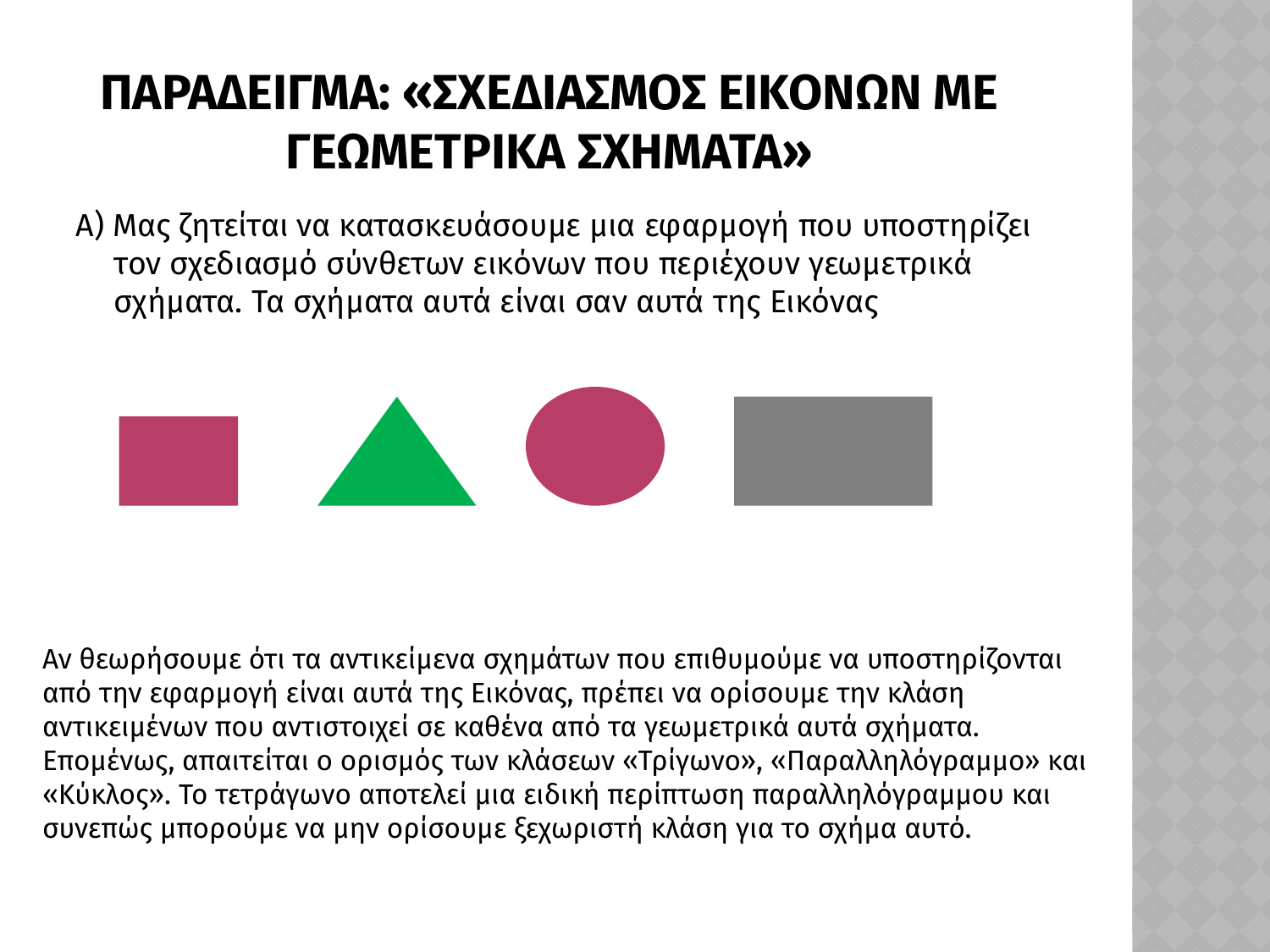

# Παραδειγμα: «Σχεδιασμοσ Εικονων με Γεωμετρικα Σχηματα»
Α) Μας ζητείται να κατασκευάσουμε μια εφαρμογή που υποστηρίζει τον σχεδιασμό σύνθετων εικόνων που περιέχουν γεωμετρικά σχήματα. Τα σχήματα αυτά είναι σαν αυτά της Εικόνας

Αν θεωρήσουμε ότι τα αντικείμενα σχημάτων που επιθυμούμε να υποστηρίζονται από την εφαρμογή είναι αυτά της Εικόνας, πρέπει να ορίσουμε την κλάση αντικειμένων που αντιστοιχεί σε καθένα από τα γεωμετρικά αυτά σχήματα. Επομένως, απαιτείται ο ορισμός των κλάσεων «Τρίγωνο», «Παραλληλόγραμμο» και «Κύκλος». Το τετράγωνο αποτελεί μια ειδική περίπτωση παραλληλόγραμμου και συνεπώς μπορούμε να μην ορίσουμε ξεχωριστή κλάση για το σχήμα αυτό.